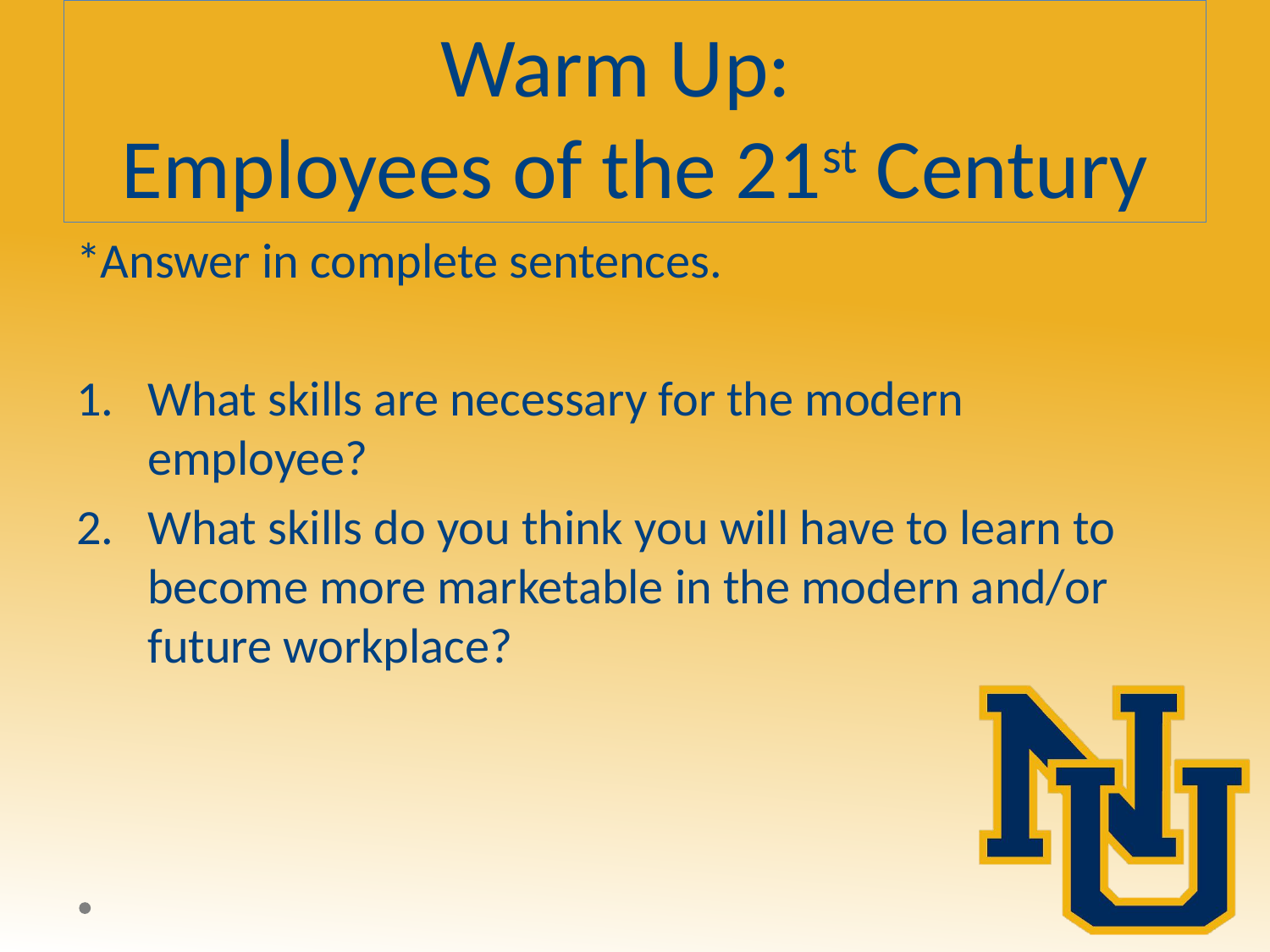

# Warm Up: Employees of the 21st Century
*Answer in complete sentences.

What skills are necessary for the modern employee?
What skills do you think you will have to learn to become more marketable in the modern and/or future workplace?